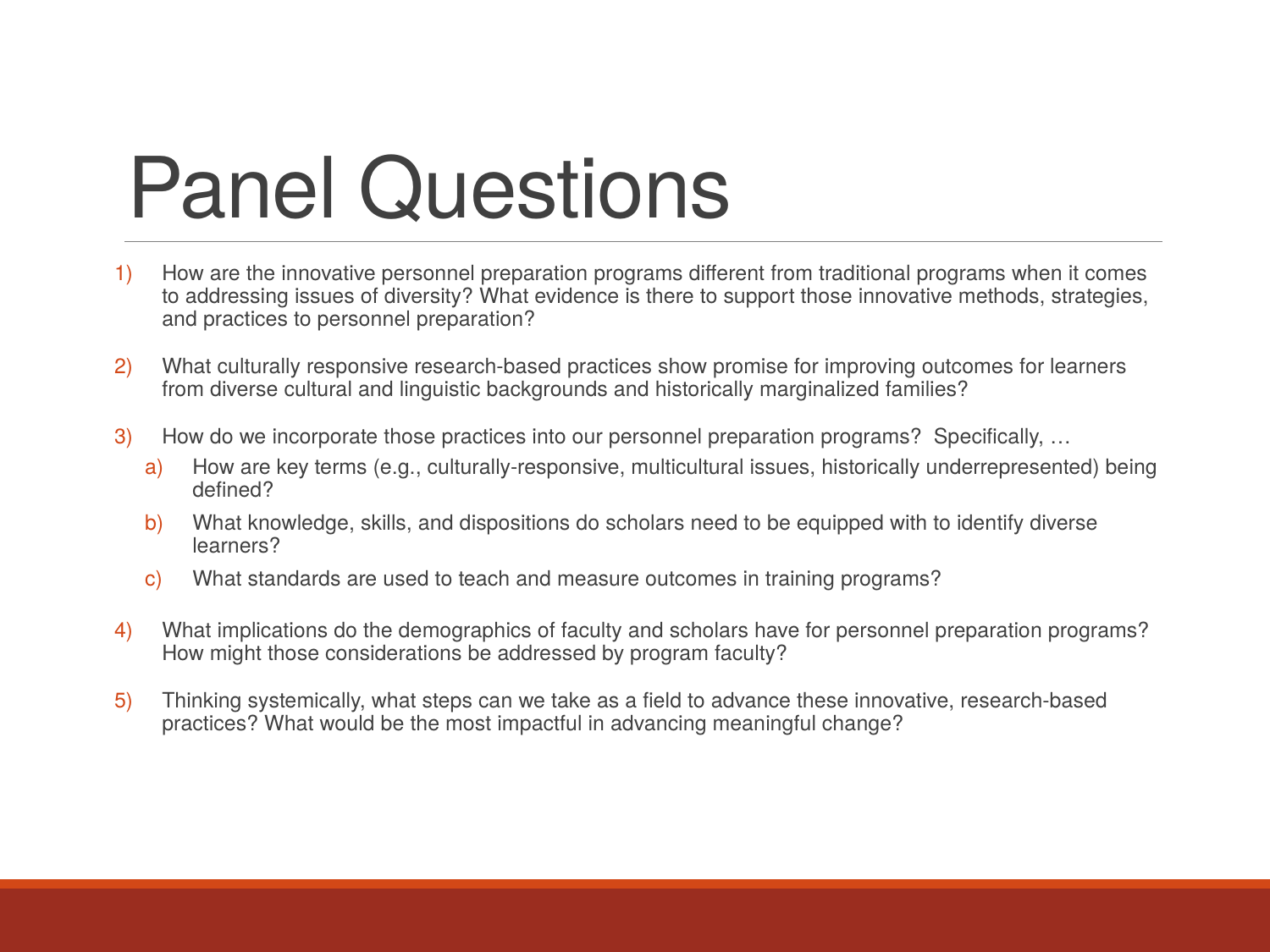

# Panel Questions
How are the innovative personnel preparation programs different from traditional programs when it comes to addressing issues of diversity? What evidence is there to support those innovative methods, strategies, and practices to personnel preparation?
What culturally responsive research-based practices show promise for improving outcomes for learners from diverse cultural and linguistic backgrounds and historically marginalized families?
How do we incorporate those practices into our personnel preparation programs?  Specifically, …
How are key terms (e.g., culturally-responsive, multicultural issues, historically underrepresented) being defined?
What knowledge, skills, and dispositions do scholars need to be equipped with to identify diverse learners?
What standards are used to teach and measure outcomes in training programs?
What implications do the demographics of faculty and scholars have for personnel preparation programs?  How might those considerations be addressed by program faculty?
Thinking systemically, what steps can we take as a field to advance these innovative, research-based practices? What would be the most impactful in advancing meaningful change?